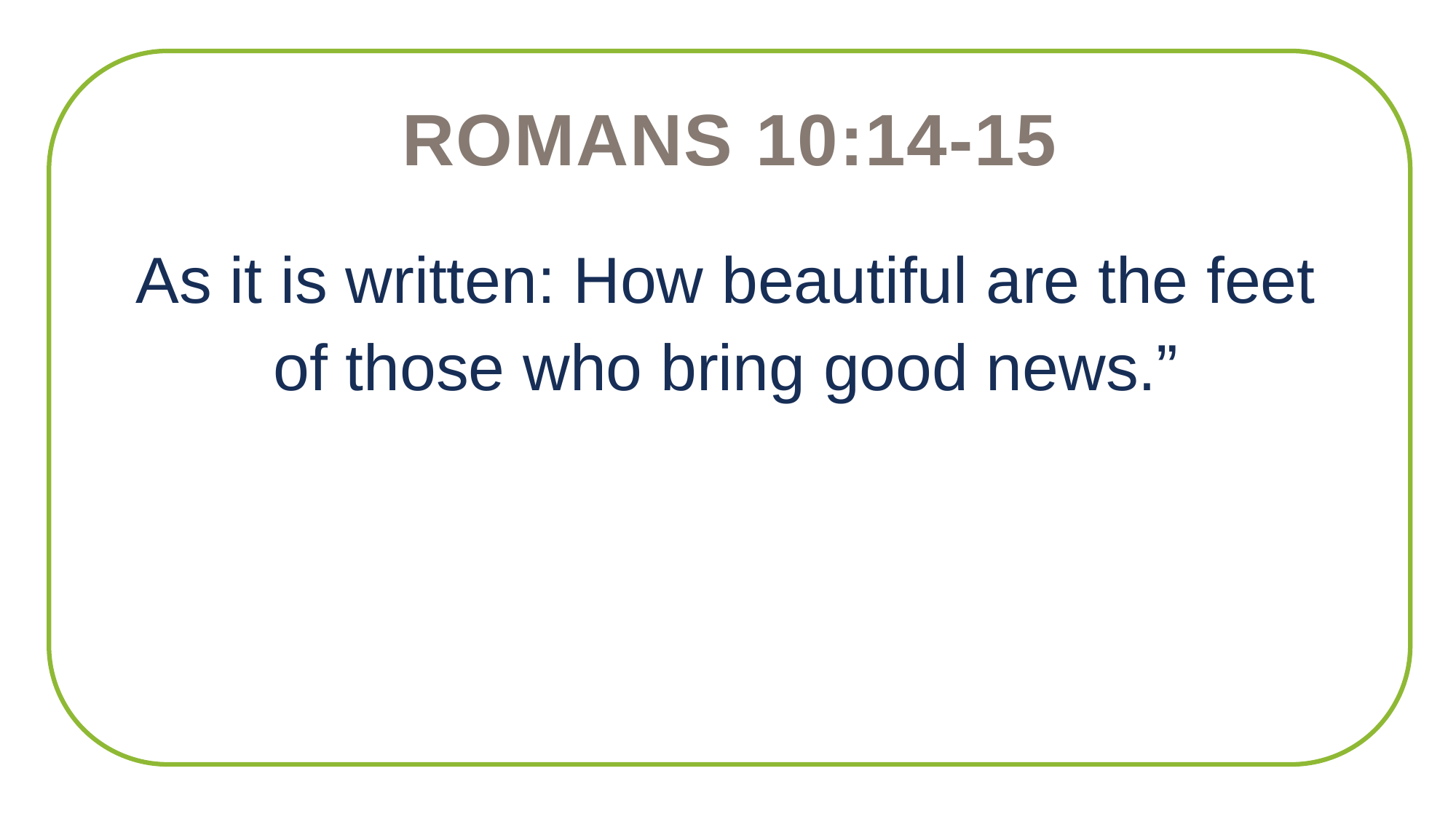

Romans 10:14-15
As it is written: How beautiful are the feet of those who bring good news.”